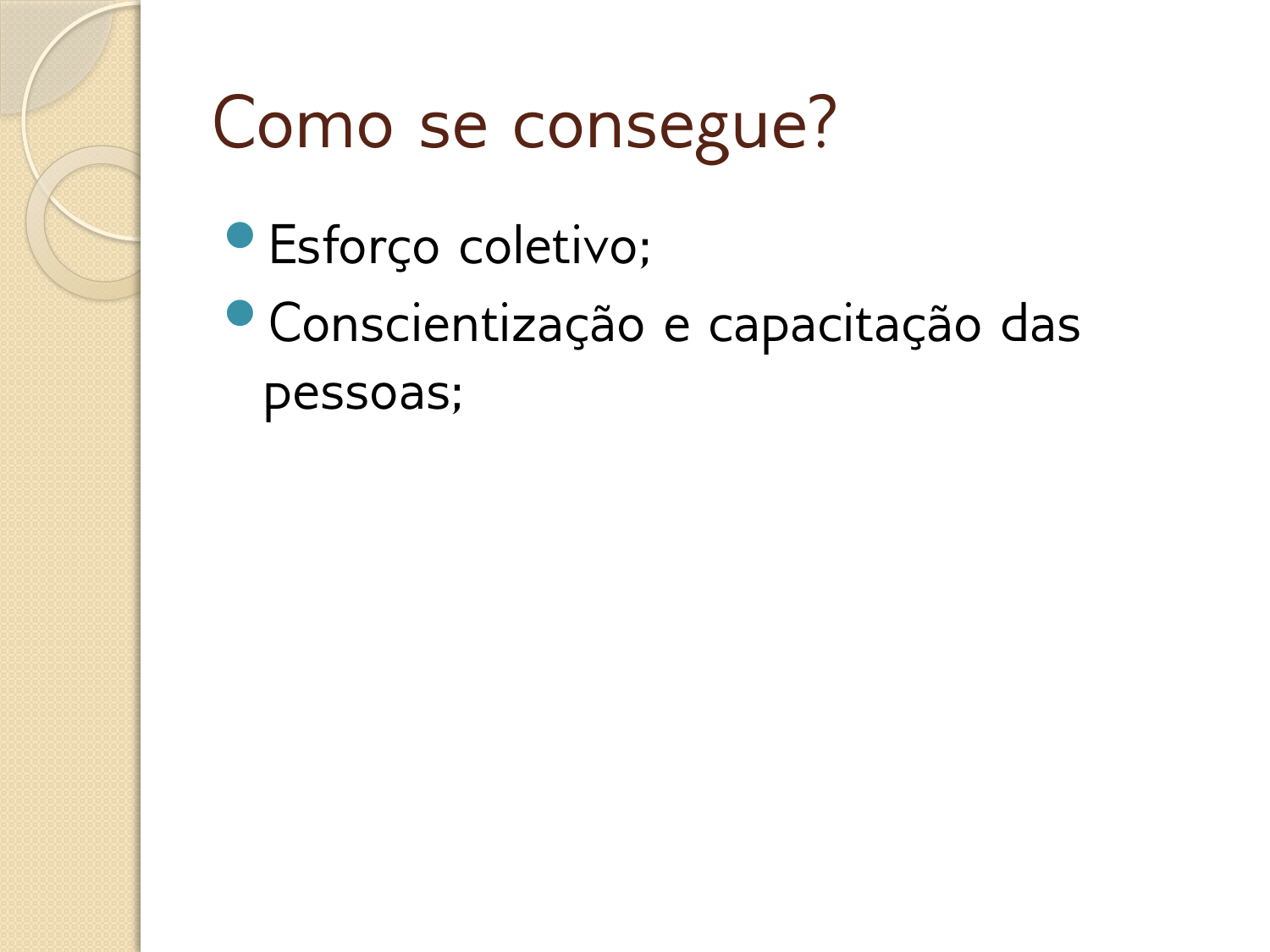

# Como se consegue?
Esforço coletivo;
Conscientização e capacitação das pessoas;